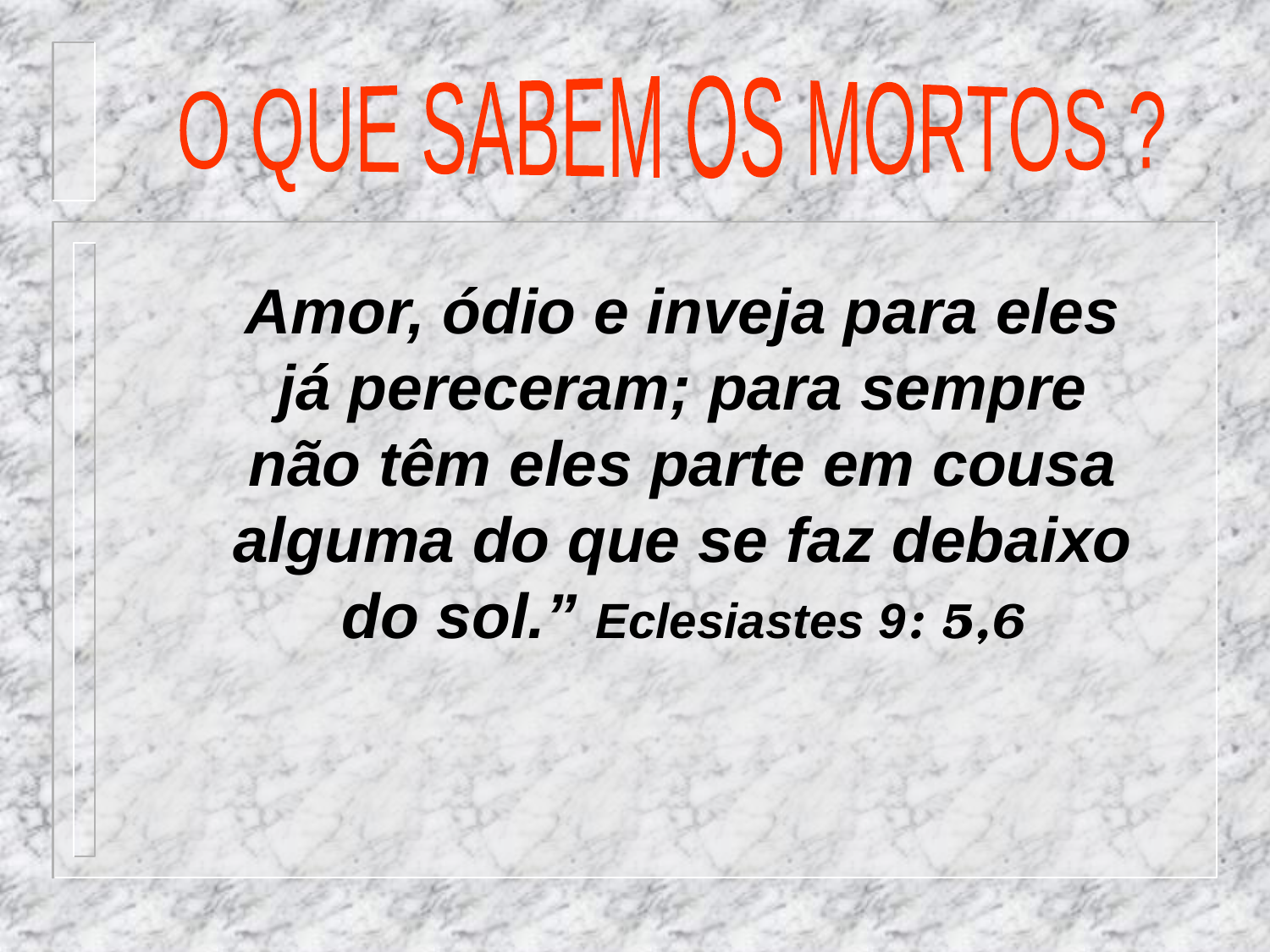

O QUE SABEM OS MORTOS ?
Amor, ódio e inveja para eles já pereceram; para sempre não têm eles parte em cousa alguma do que se faz debaixo do sol.” Eclesiastes 9: 5,6